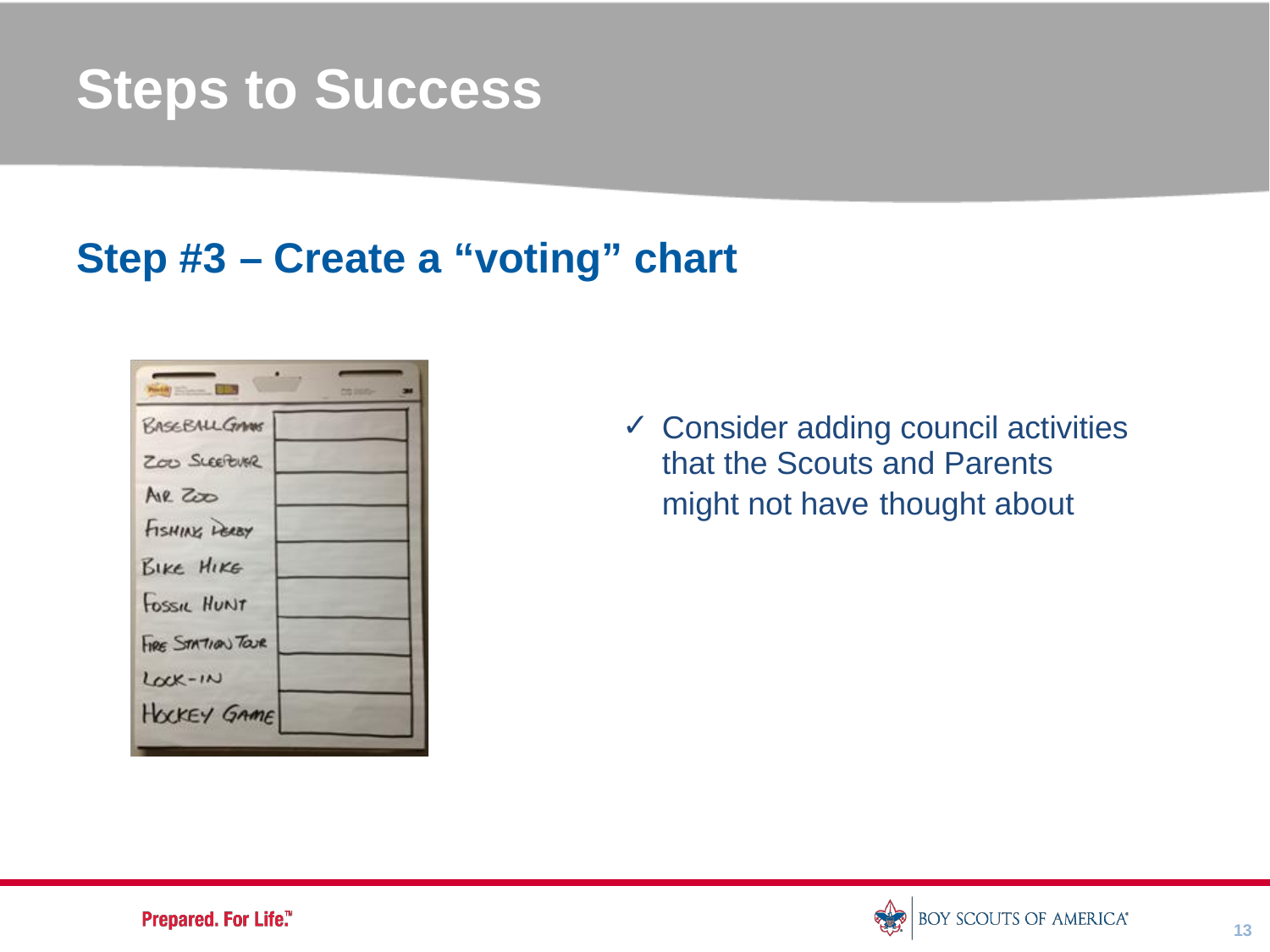

Steps to Success
Step
#3
–
Create
a
“voting” chart

Consider adding council activities
that the Scouts and Parents
✓
might not have
thought about

13